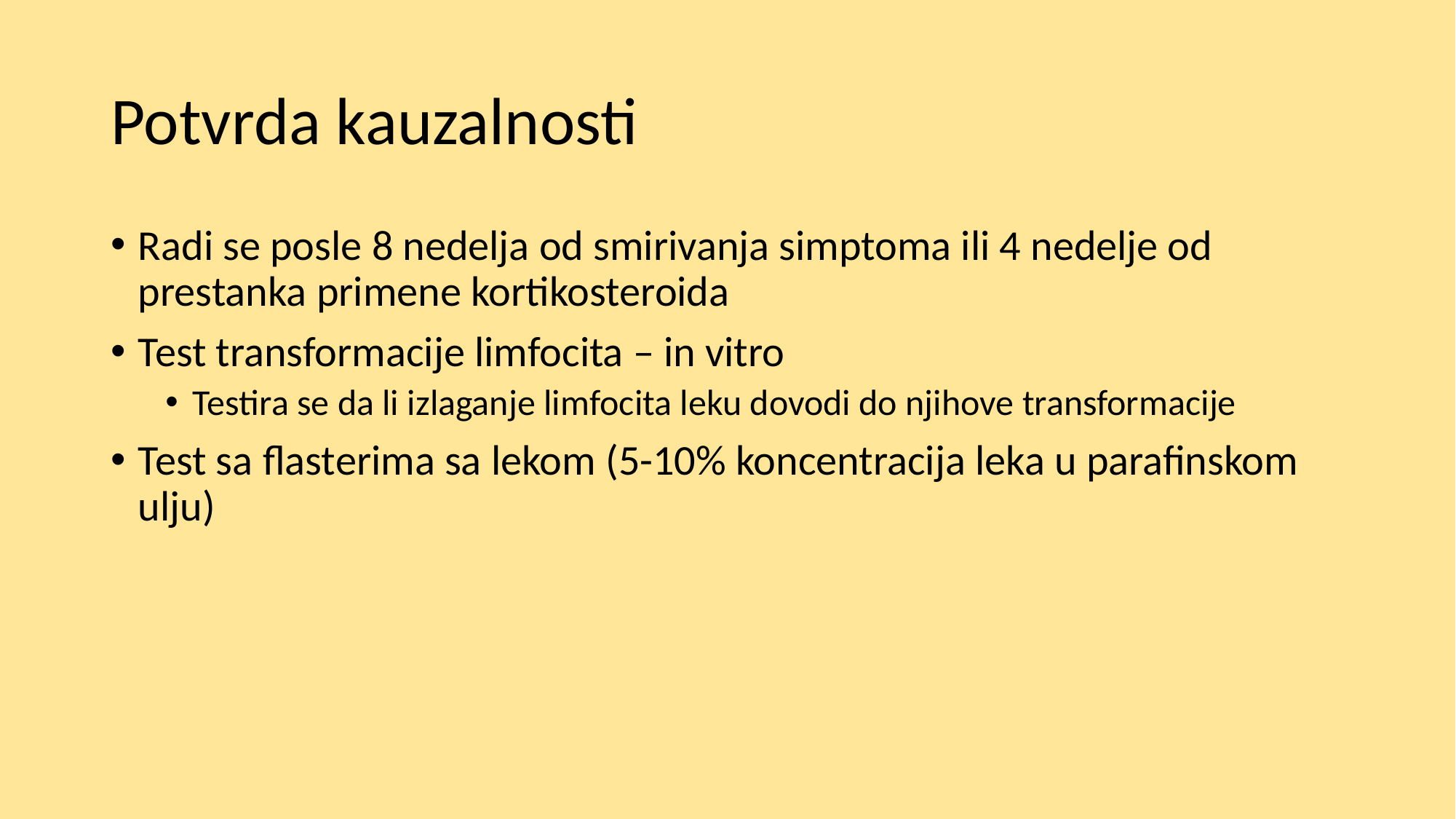

# Potvrda kauzalnosti
Radi se posle 8 nedelja od smirivanja simptoma ili 4 nedelje od prestanka primene kortikosteroida
Test transformacije limfocita – in vitro
Testira se da li izlaganje limfocita leku dovodi do njihove transformacije
Test sa flasterima sa lekom (5-10% koncentracija leka u parafinskom ulju)